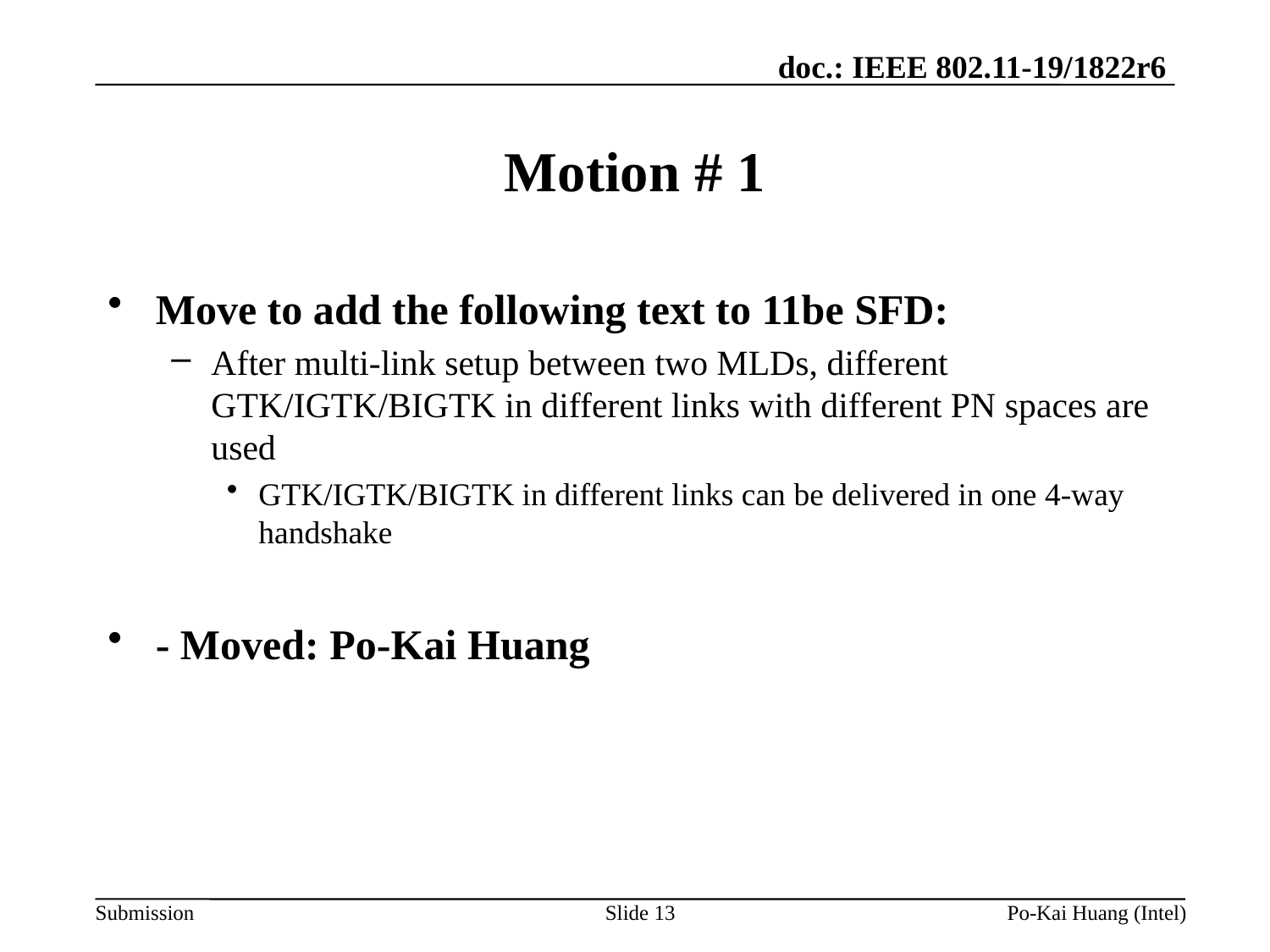

# Motion # 1
Move to add the following text to 11be SFD:
After multi-link setup between two MLDs, different GTK/IGTK/BIGTK in different links with different PN spaces are used
GTK/IGTK/BIGTK in different links can be delivered in one 4-way handshake

- Moved: Po-Kai Huang

Slide 13
Po-Kai Huang (Intel)